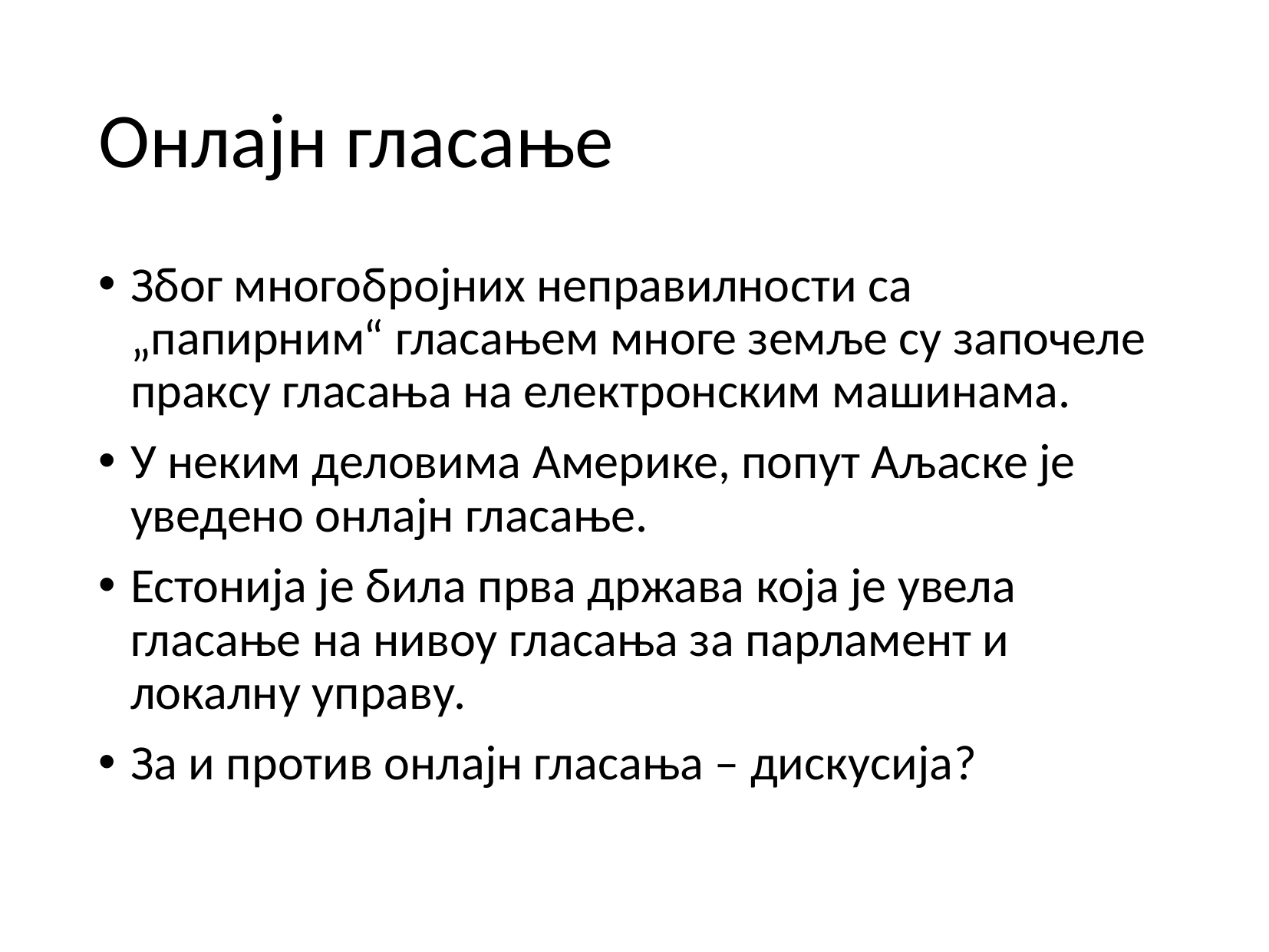

# Онлајн гласање
Због многобројних неправилности са „папирним“ гласањем многе земље су започеле праксу гласања на електронским машинама.
У неким деловима Америке, попут Аљаске је уведено онлајн гласање.
Естонија је била прва држава која је увела гласање на нивоу гласања за парламент и локалну управу.
За и против онлајн гласања – дискусија?